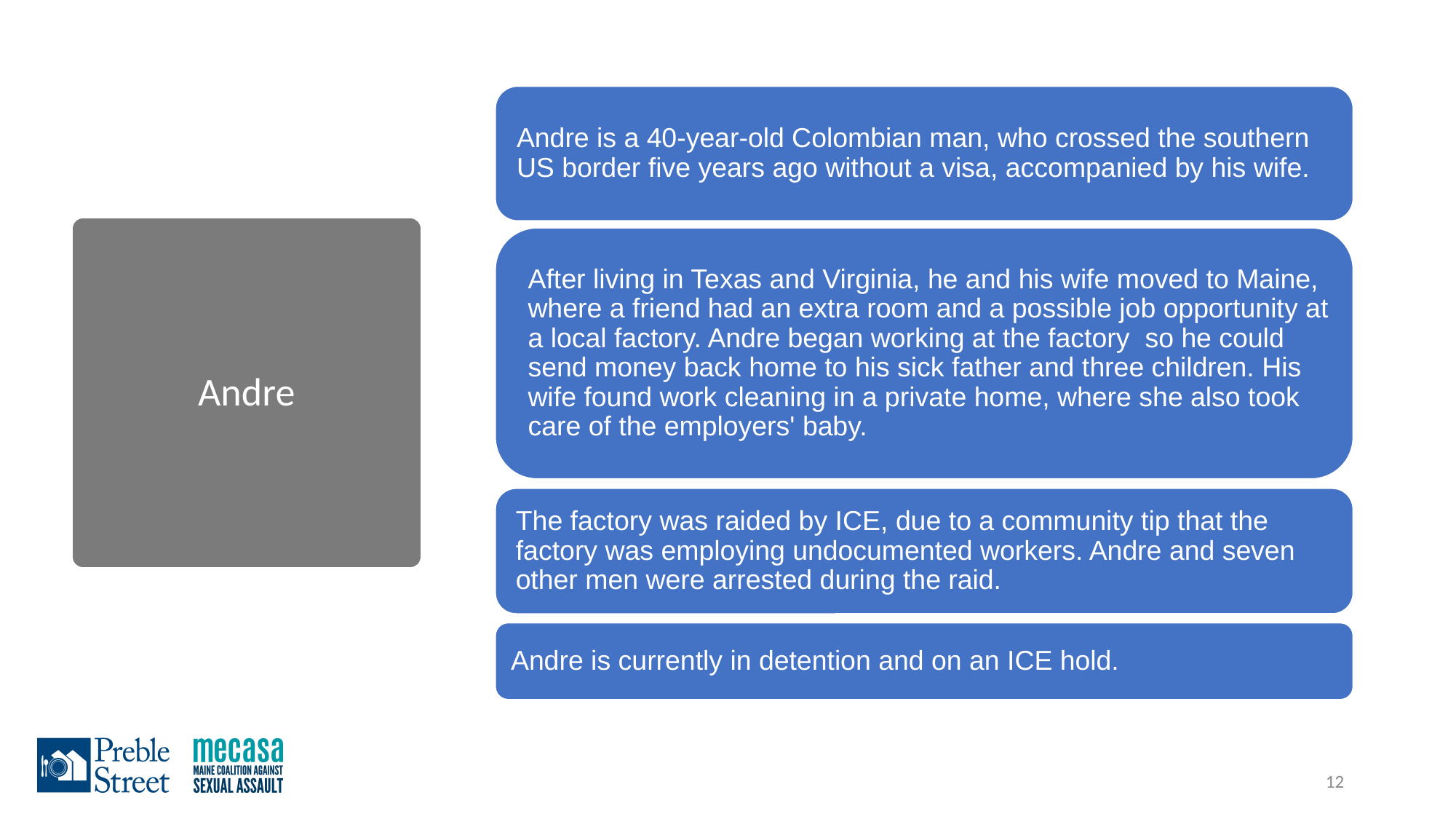

Andre is a 40-year-old Colombian man, who crossed the southern US border five years ago without a visa, accompanied by his wife.
After living in Texas and Virginia, he and his wife moved to Maine, where a friend had an extra room and a possible job opportunity at a local factory. Andre began working at the factory  so he could send money back home to his sick father and three children. His wife found work cleaning in a private home, where she also took care of the employers' baby.
The factory was raided by ICE, due to a community tip that the factory was employing undocumented workers. Andre and seven other men were arrested during the raid.
Andre is currently in detention and on an ICE hold.
# Andre
12